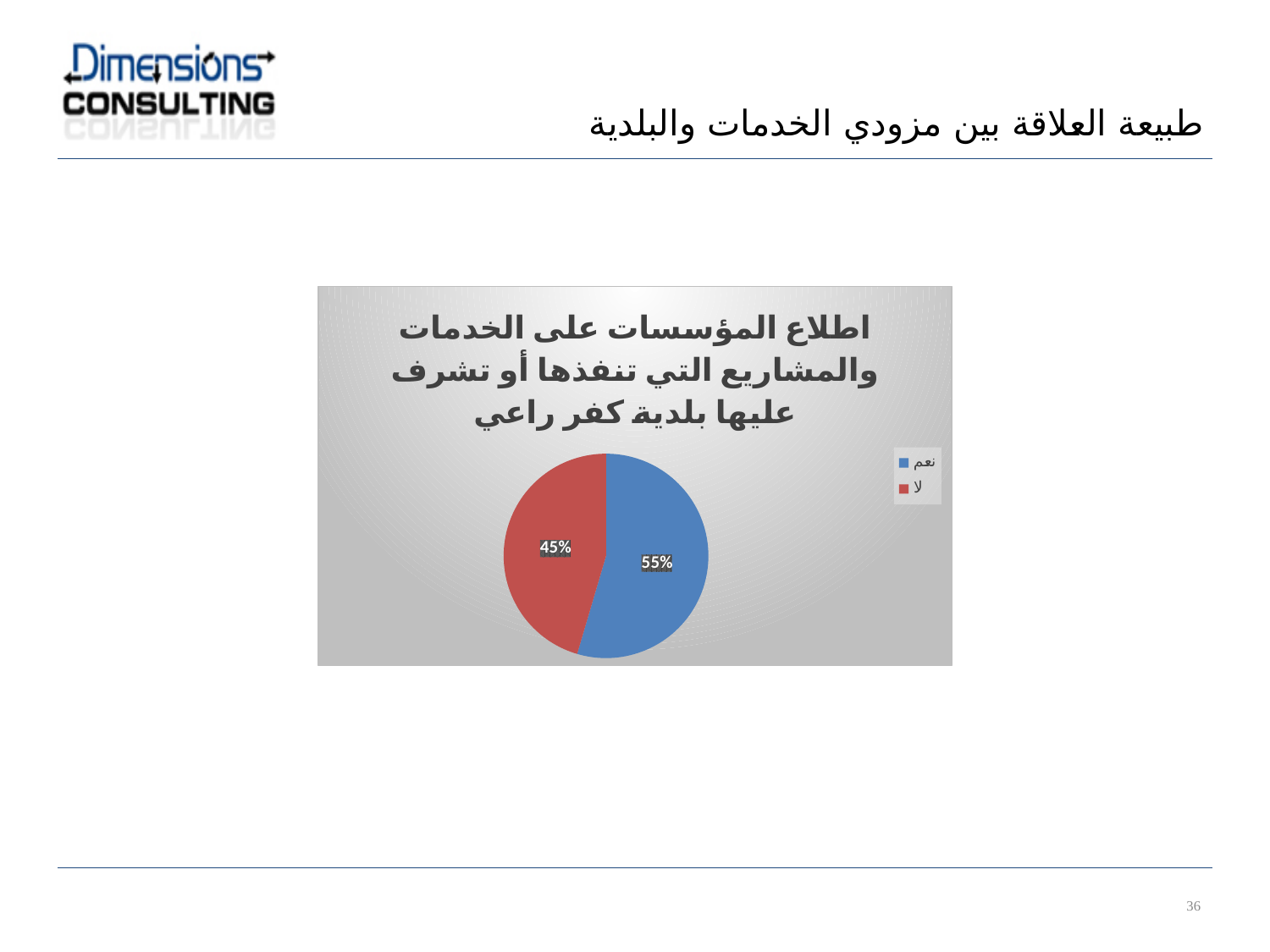

طبيعة العلاقة بين مزودي الخدمات والبلدية

### Chart: اطلاع المؤسسات على الخدمات والمشاريع التي تنفذها أو تشرف عليها بلدية كفر راعي

| Category |  |
|---|---|
| نعم | 6.0 |
| لا | 5.0 |